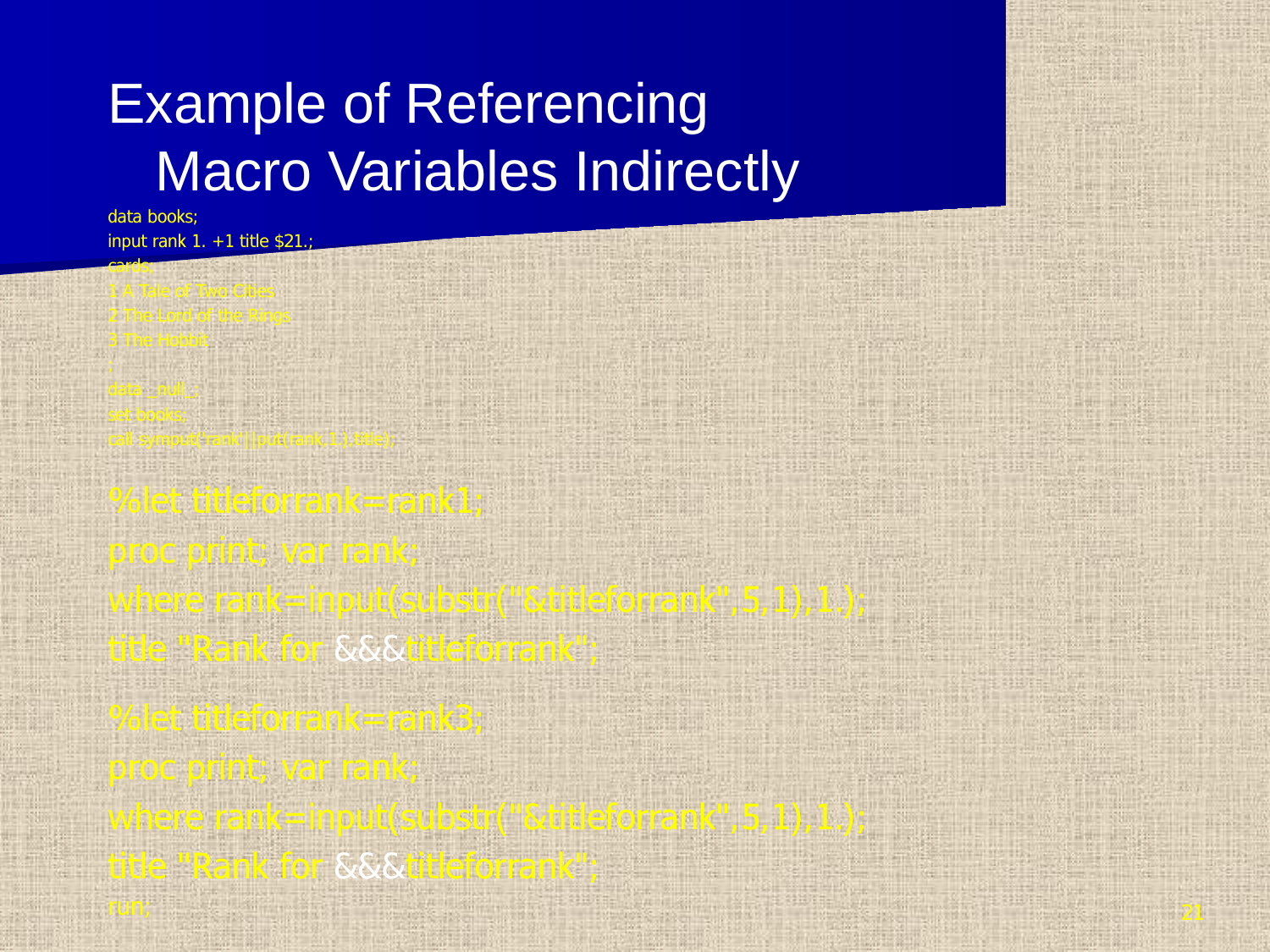

Example of Referencing
Macro Variables Indirectly
data books;
input rank 1. +1 title $21.;
cards;
1 A Tale of Two Cities
2 The Lord of the Rings
3 The Hobbit
;
data _null_;
set books;
call symput('rank'||put(rank,1.),title);

%let titleforrank=rank1;
proc print; var rank;
where rank=input(substr("&titleforrank",5,1),1.);
title "Rank for &&&titleforrank";

%let titleforrank=rank3;
proc print; var rank;
where rank=input(substr("&titleforrank",5,1),1.);
title "Rank for &&&titleforrank";
run;

21